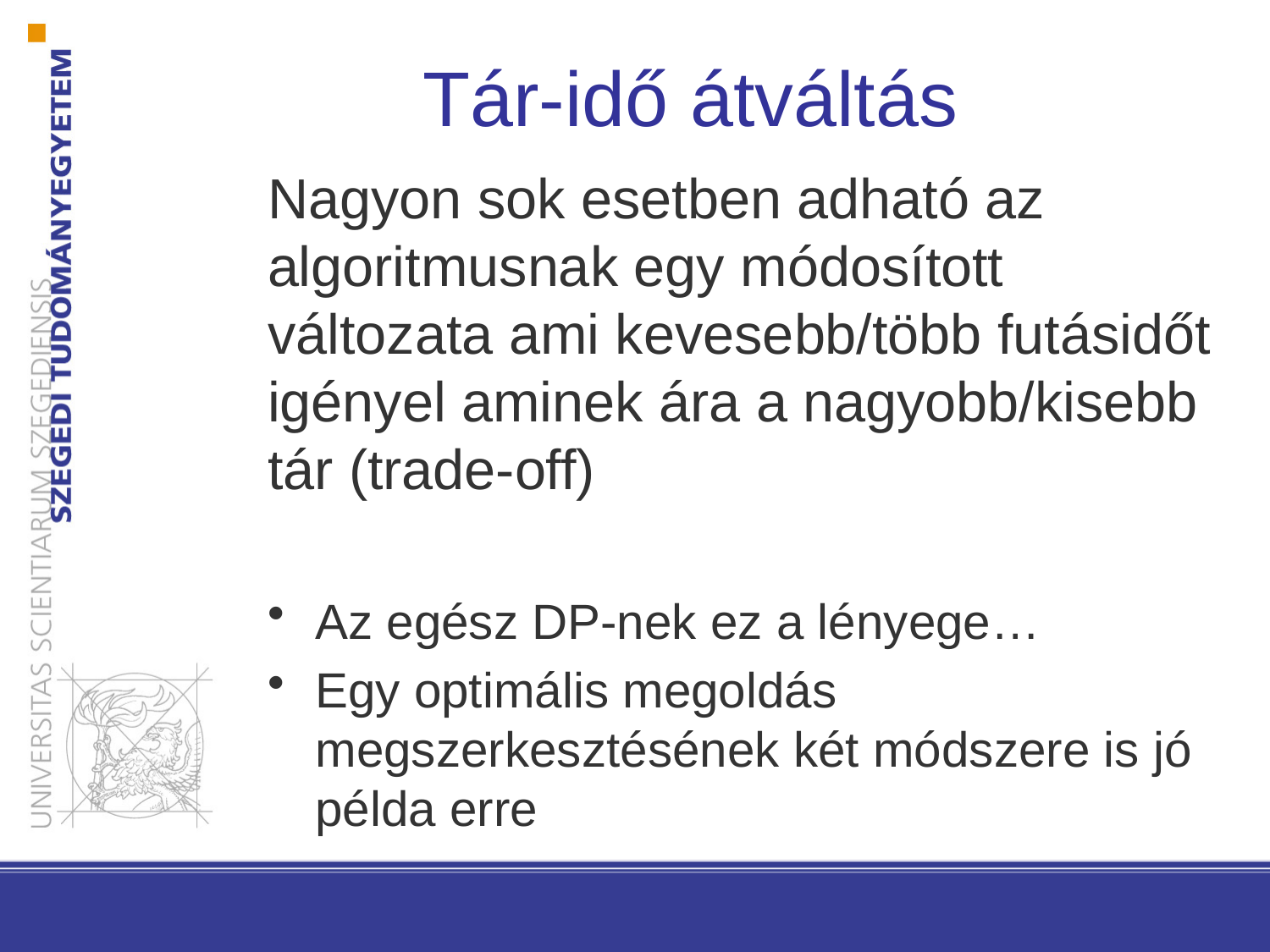

# Tár-idő átváltás
Nagyon sok esetben adható az algoritmusnak egy módosított változata ami kevesebb/több futásidőt igényel aminek ára a nagyobb/kisebb tár (trade-off)

Az egész DP-nek ez a lényege…
Egy optimális megoldás megszerkesztésének két módszere is jó példa erre